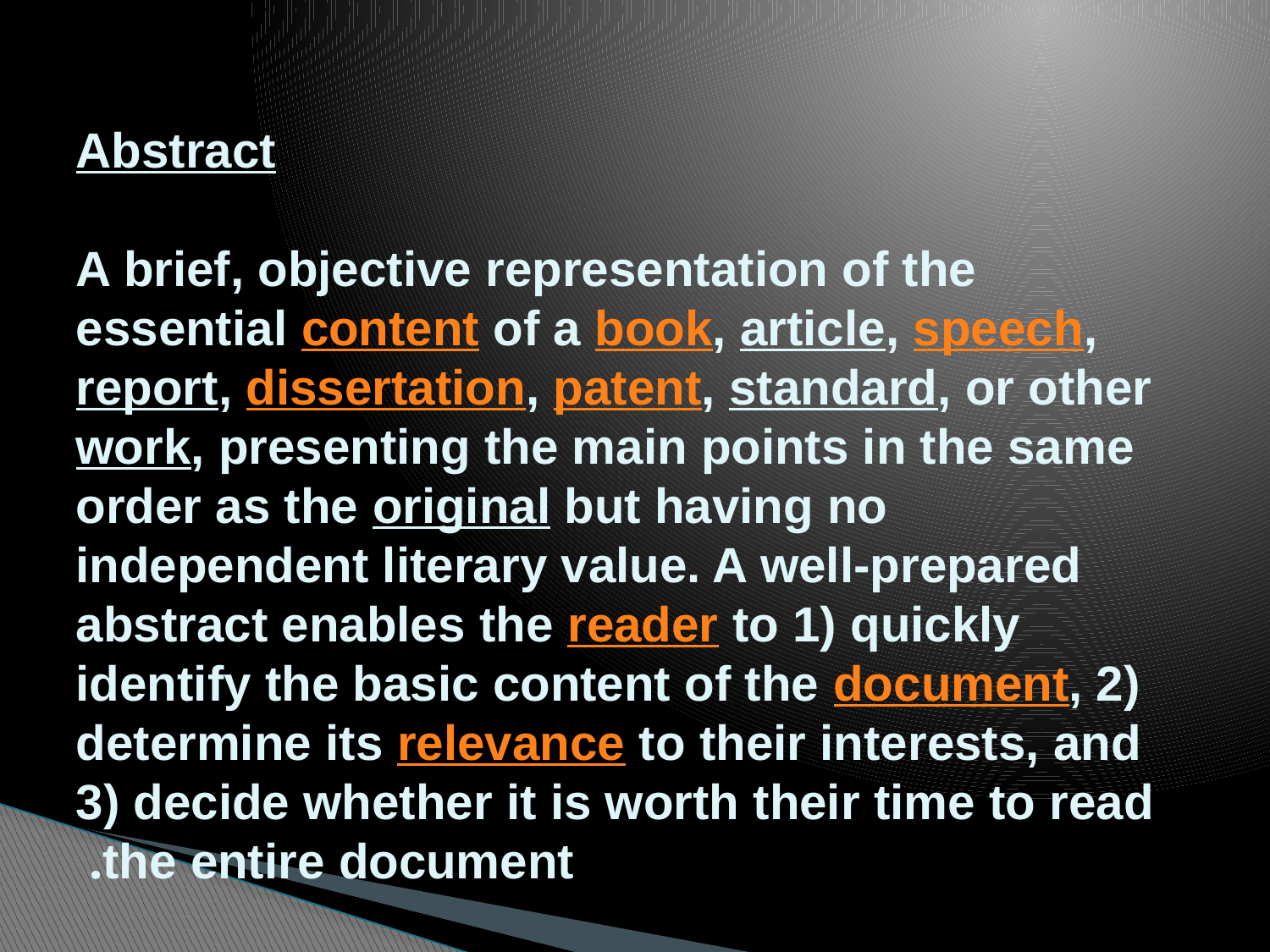

# Abstract A brief, objective representation of the essential content of a book, article, speech, report, dissertation, patent, standard, or other work, presenting the main points in the same order as the original but having no independent literary value. A well-prepared abstract enables the reader to 1) quickly identify the basic content of the document, 2) determine its relevance to their interests, and 3) decide whether it is worth their time to read the entire document.